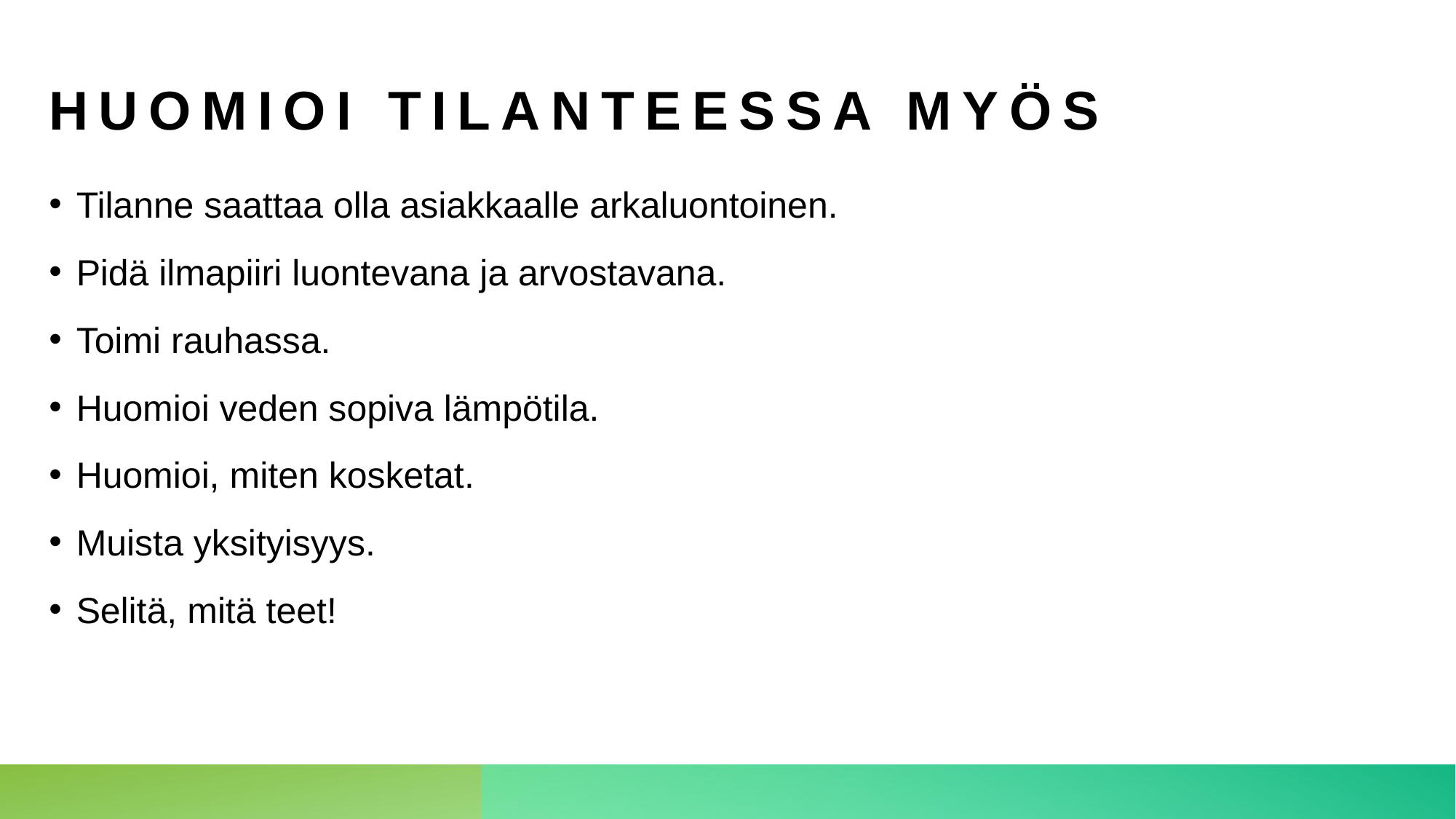

# Huomioi tilanteessa myös
Tilanne saattaa olla asiakkaalle arkaluontoinen.
Pidä ilmapiiri luontevana ja arvostavana.
Toimi rauhassa.
Huomioi veden sopiva lämpötila.
Huomioi, miten kosketat.
Muista yksityisyys.
Selitä, mitä teet!